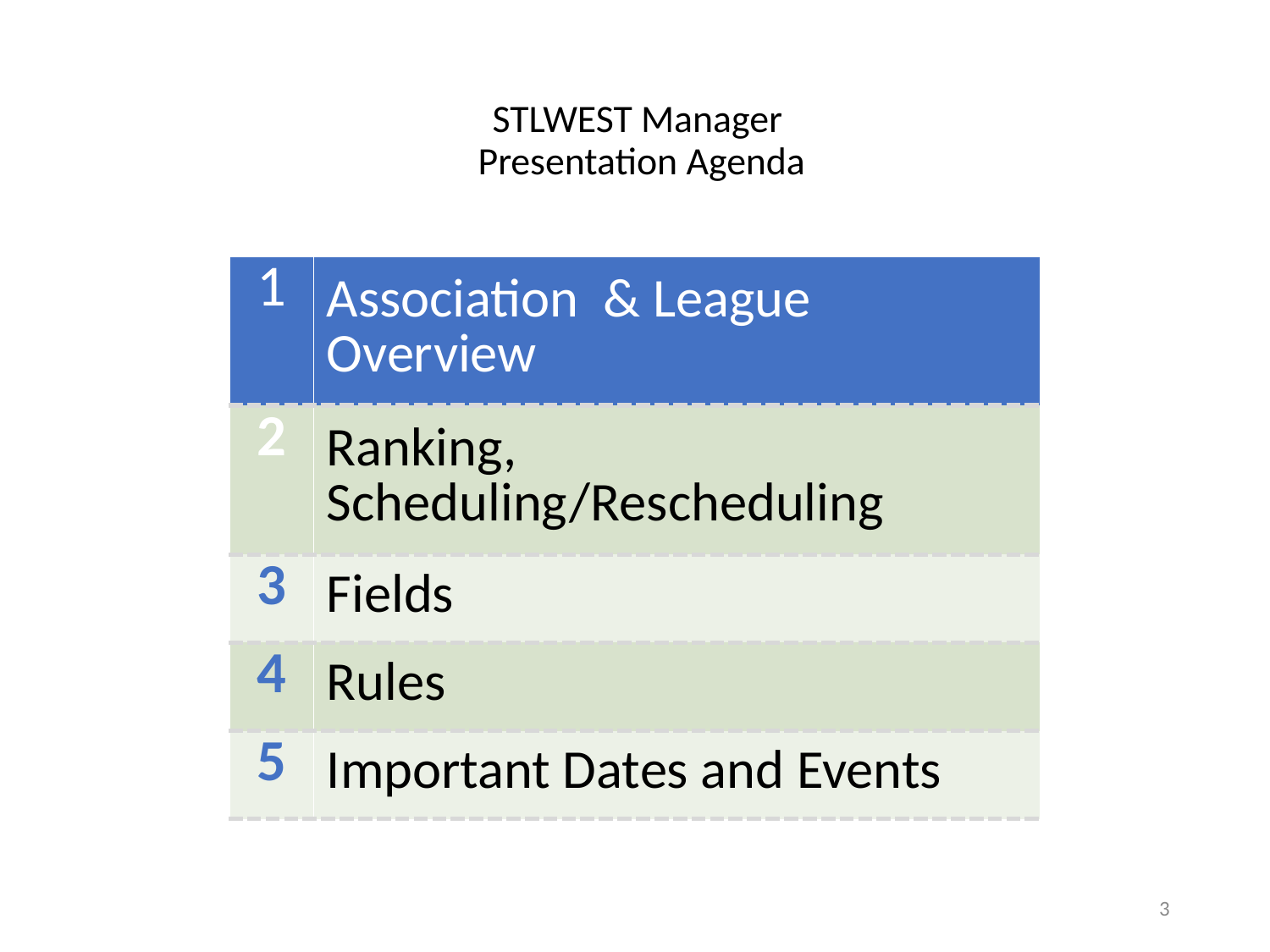

# STLWEST Manager
Presentation Agenda
| 1 | Association & League Overview |
| --- | --- |
| 2 | Ranking, Scheduling/Rescheduling |
| 3 | Fields |
| 4 | Rules |
| 5 | Important Dates and Events |
3